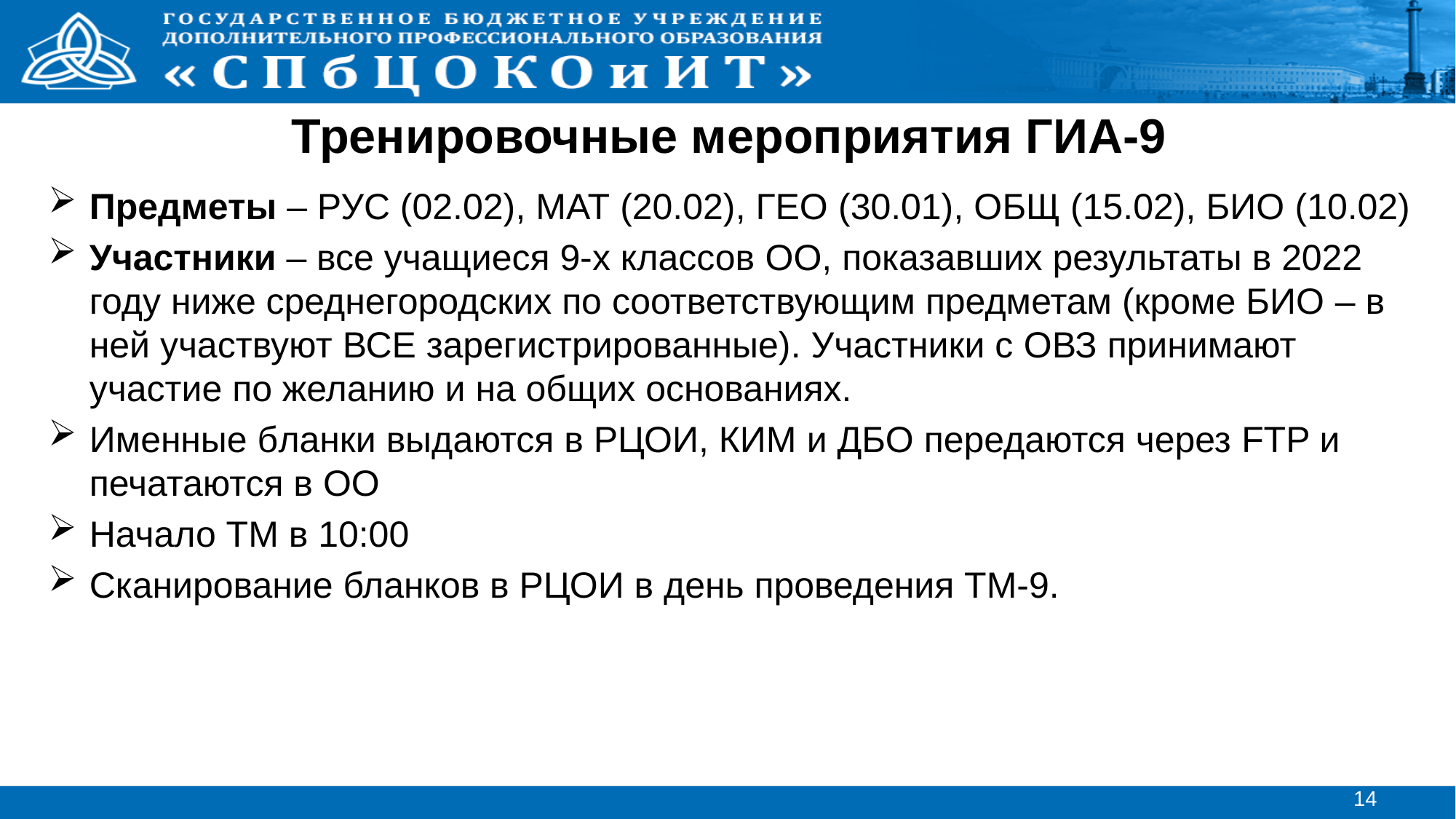

# Тренировочные мероприятия ГИА-9
Предметы – РУС (02.02), МАТ (20.02), ГЕО (30.01), ОБЩ (15.02), БИО (10.02)
Участники – все учащиеся 9-х классов ОО, показавших результаты в 2022 году ниже среднегородских по соответствующим предметам (кроме БИО – в ней участвуют ВСЕ зарегистрированные). Участники с ОВЗ принимают участие по желанию и на общих основаниях.
Именные бланки выдаются в РЦОИ, КИМ и ДБО передаются через FTP и печатаются в ОО
Начало ТМ в 10:00
Сканирование бланков в РЦОИ в день проведения ТМ-9.

14